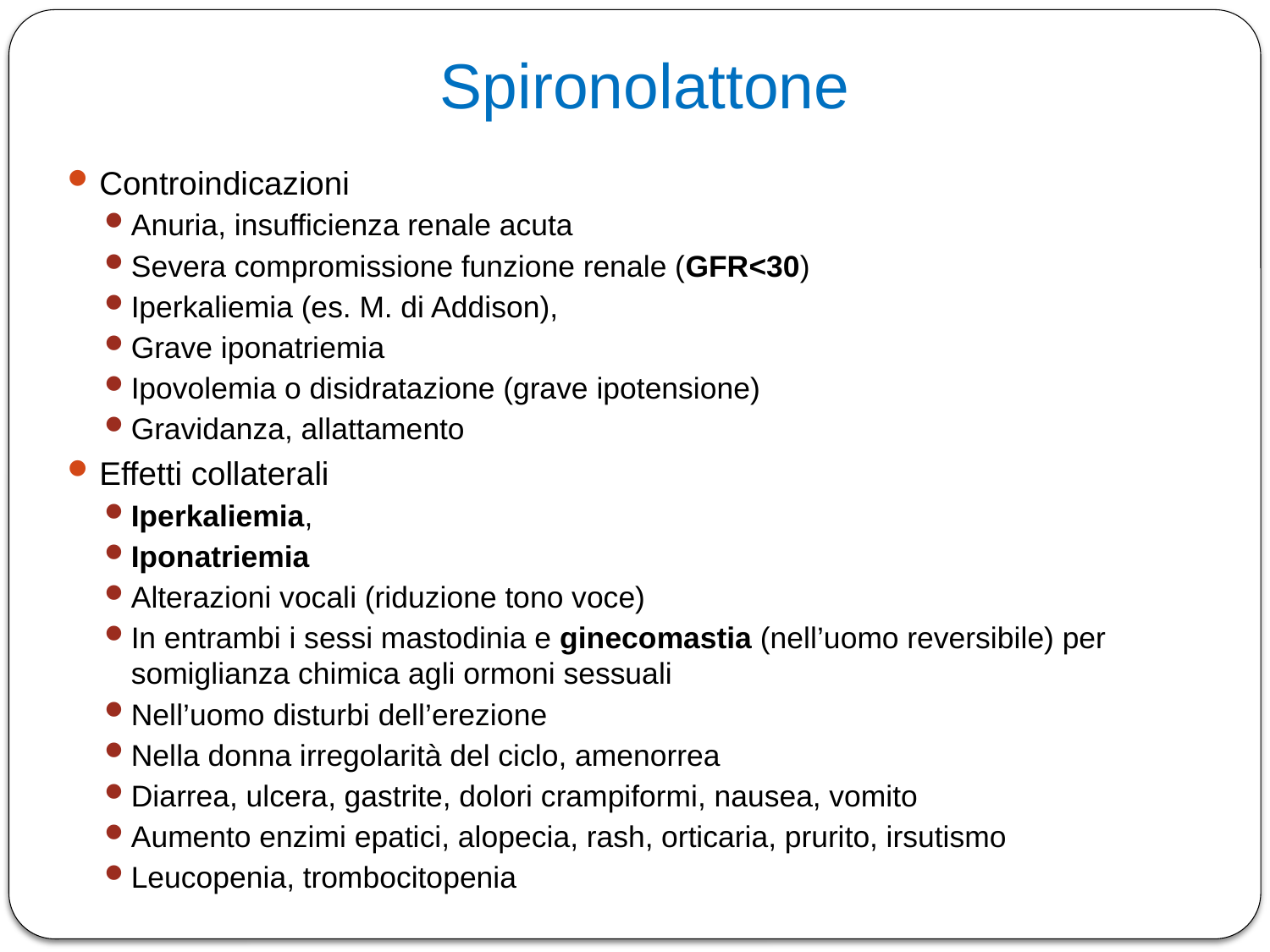

# Spironolattone
Controindicazioni
Anuria, insufficienza renale acuta
Severa compromissione funzione renale (GFR<30)
Iperkaliemia (es. M. di Addison),
Grave iponatriemia
Ipovolemia o disidratazione (grave ipotensione)
Gravidanza, allattamento
Effetti collaterali
Iperkaliemia,
Iponatriemia
Alterazioni vocali (riduzione tono voce)
In entrambi i sessi mastodinia e ginecomastia (nell’uomo reversibile) per somiglianza chimica agli ormoni sessuali
Nell’uomo disturbi dell’erezione
Nella donna irregolarità del ciclo, amenorrea
Diarrea, ulcera, gastrite, dolori crampiformi, nausea, vomito
Aumento enzimi epatici, alopecia, rash, orticaria, prurito, irsutismo
Leucopenia, trombocitopenia